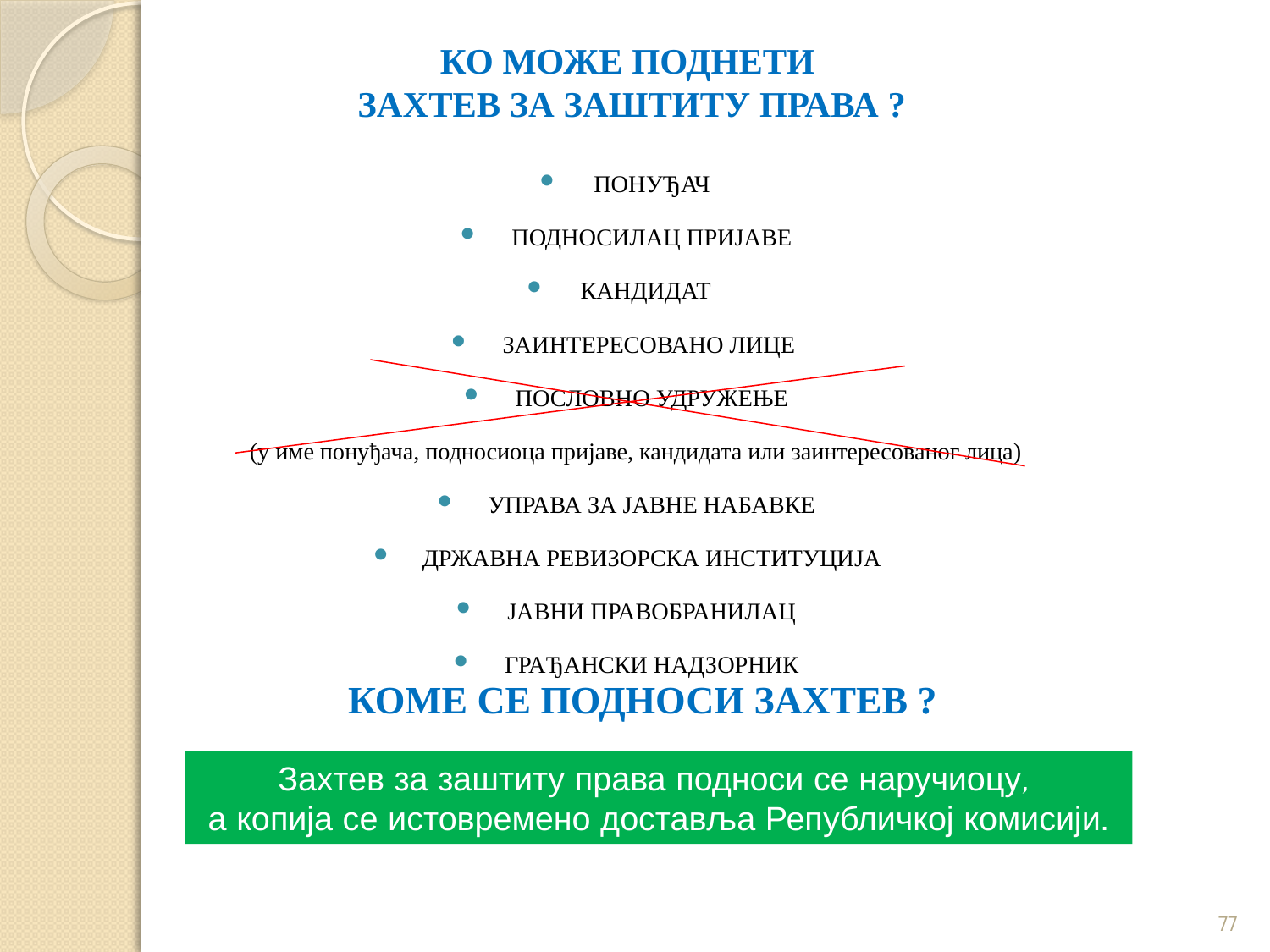

# КО МОЖЕ ПОДНЕТИ ЗАХТЕВ ЗА ЗАШТИТУ ПРАВА ?
ПОНУЂАЧ
ПОДНОСИЛАЦ ПРИЈАВЕ
КАНДИДАТ
ЗАИНТЕРЕСОВАНО ЛИЦЕ
ПОСЛОВНО УДРУЖЕЊЕ
 (у име понуђача, подносиоца пријаве, кандидата или заинтересованог лица)
УПРАВА ЗА ЈАВНЕ НАБАВКЕ
ДРЖАВНА РЕВИЗОРСКА ИНСТИТУЦИЈА
ЈАВНИ ПРАВОБРАНИЛАЦ
ГРАЂАНСКИ НАДЗОРНИК
КОМЕ СЕ ПОДНОСИ ЗАХТЕВ ?
Захтев за заштиту права подноси се наручиоцу,
а копија се истовремено доставља Републичкој комисији.
Захтев за заштиту права подноси се Републичкој комисији,
а предаје наручиоцу.
77